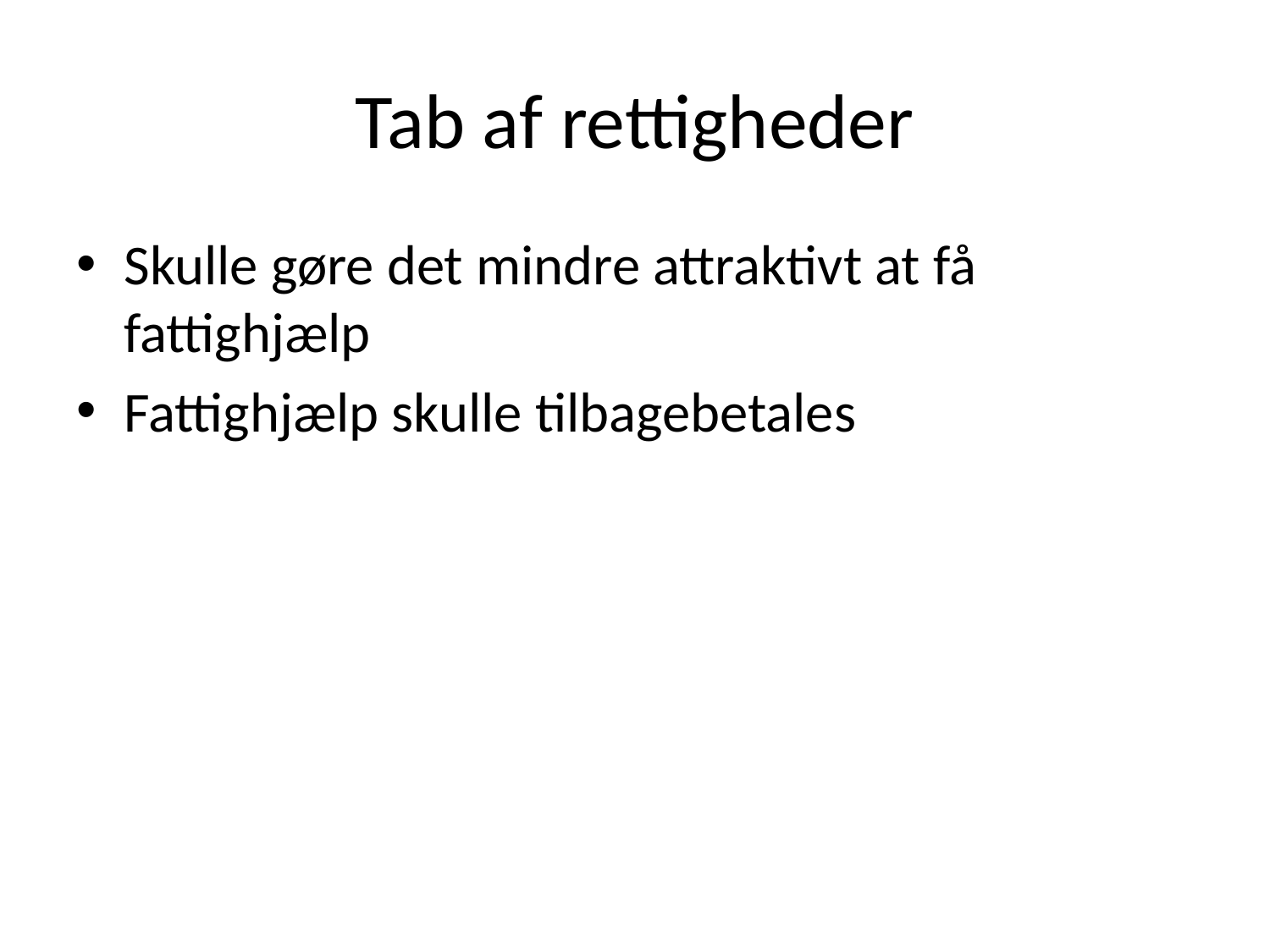

# Tab af rettigheder
Skulle gøre det mindre attraktivt at få fattighjælp
Fattighjælp skulle tilbagebetales